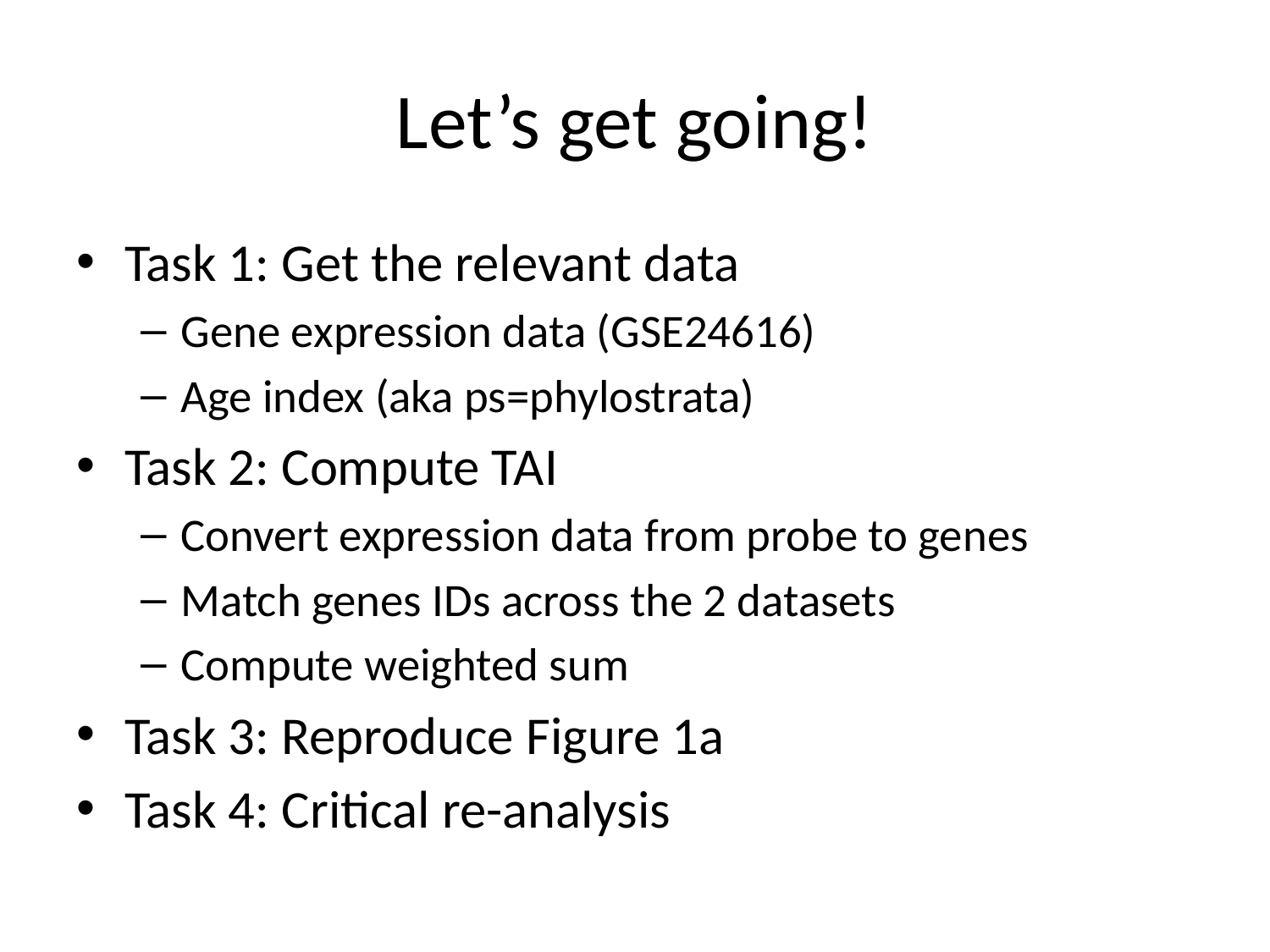

# Let’s get going!
Task 1: Get the relevant data
Gene expression data (GSE24616)
Age index (aka ps=phylostrata)
Task 2: Compute TAI
Convert expression data from probe to genes
Match genes IDs across the 2 datasets
Compute weighted sum
Task 3: Reproduce Figure 1a
Task 4: Critical re-analysis